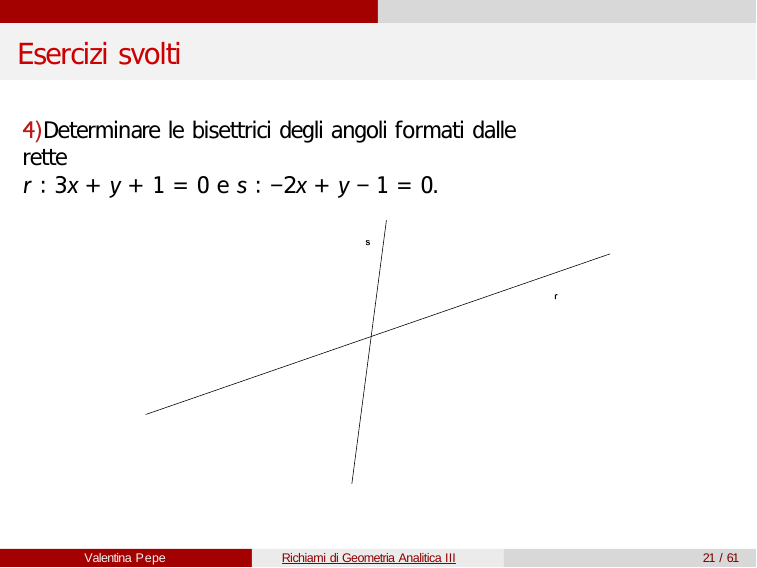

# Esercizi svolti
4)Determinare le bisettrici degli angoli formati dalle rette
r : 3x + y + 1 = 0 e s : −2x + y − 1 = 0.

Valentina Pepe
Richiami di Geometria Analitica III
21 / 61